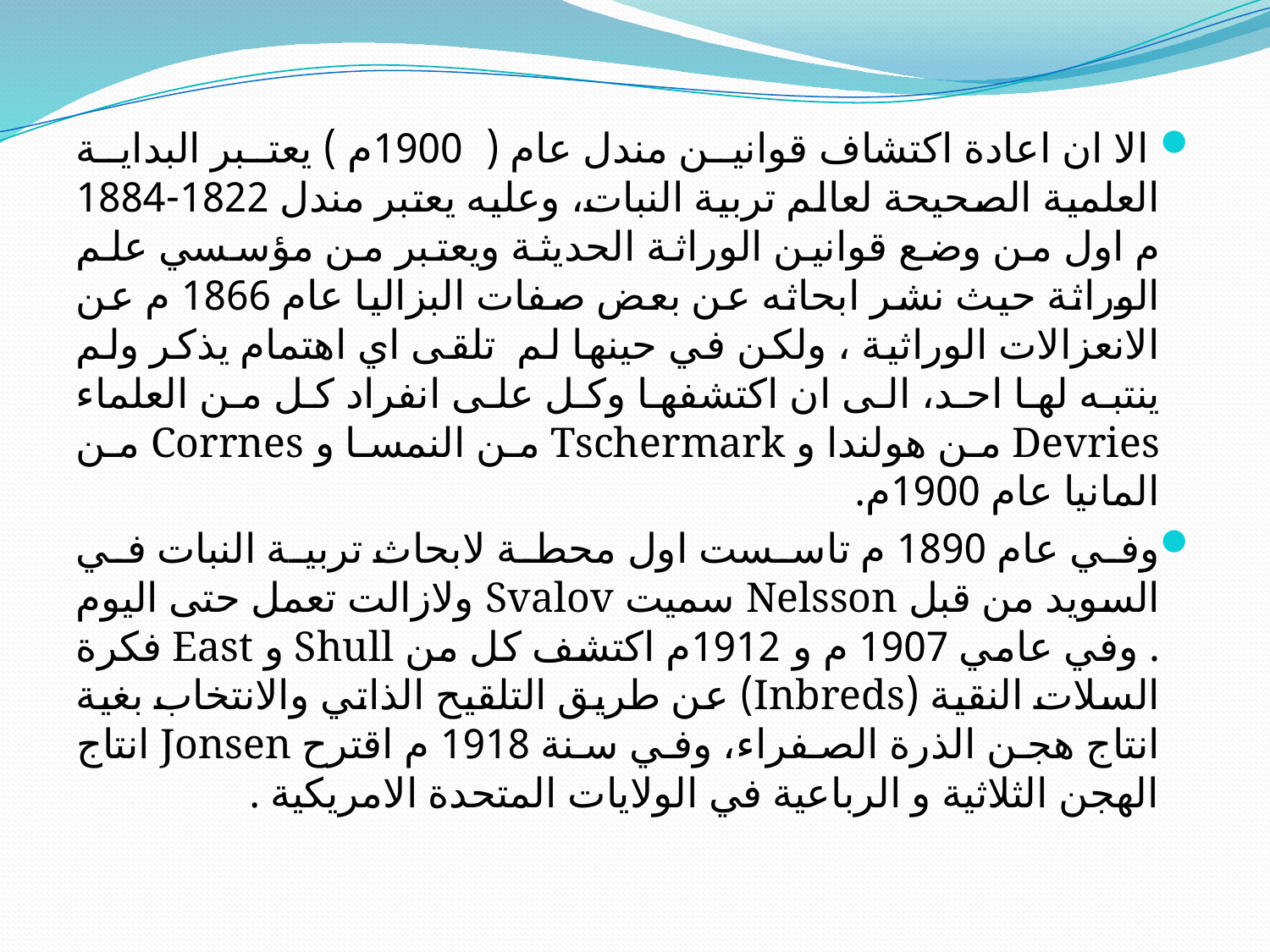

#
 الا ان اعادة اكتشاف قوانين مندل عام (1900م ) يعتبر البداية العلمية الصحيحة لعالم تربية النبات، وعليه يعتبر مندل 1822-1884 م اول من وضع قوانين الوراثة الحديثة ويعتبر من مؤسسي علم الوراثة حيث نشر ابحاثه عن بعض صفات البزاليا عام 1866 م عن الانعزالات الوراثية ، ولكن في حينها لم  تلقى اي اهتمام يذكر ولم ينتبه لها احد، الى ان اكتشفها وكل على انفراد كل من العلماء Devries من هولندا و Tschermark من النمسا و Corrnes من المانيا عام 1900م.
وفي عام 1890 م تاسست اول محطة لابحاث تربية النبات في السويد من قبل Nelsson سميت Svalov ولازالت تعمل حتى اليوم . وفي عامي 1907 م و 1912م اكتشف كل من Shull و East فكرة السلات النقية (Inbreds) عن طريق التلقيح الذاتي والانتخاب بغية انتاج هجن الذرة الصفراء، وفي سنة 1918 م اقترح Jonsen انتاج الهجن الثلاثية و الرباعية في الولايات المتحدة الامريكية .